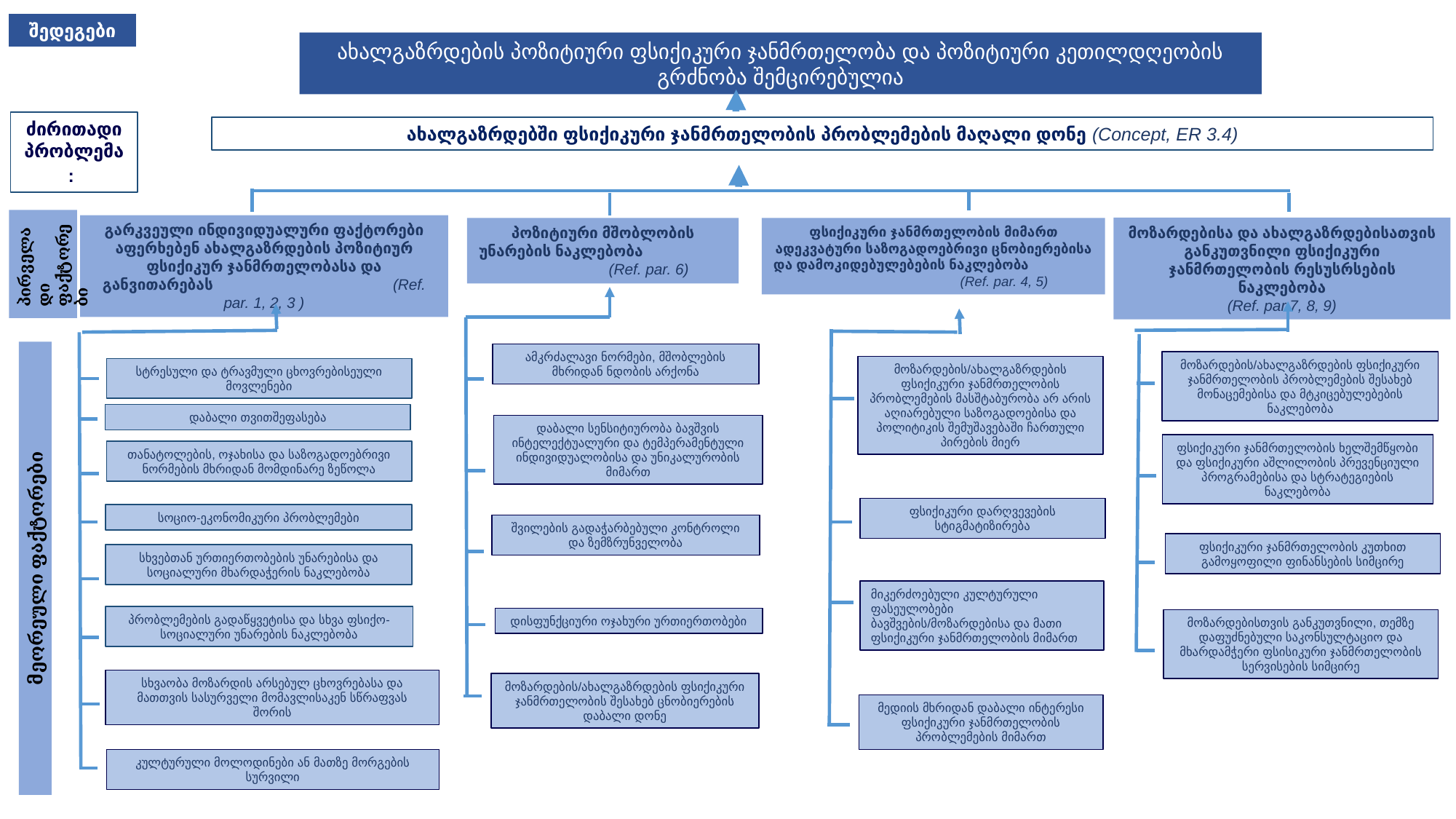

შედეგები
ახალგაზრდების პოზიტიური ფსიქიკური ჯანმრთელობა და პოზიტიური კეთილდღეობის გრძნობა შემცირებულია
ძირითადი პრობლემა:
ახალგაზრდებში ფსიქიკური ჯანმრთელობის პრობლემების მაღალი დონე (Concept, ER 3.4)
გარკვეული ინდივიდუალური ფაქტორები აფერხებენ ახალგაზრდების პოზიტიურ ფსიქიკურ ჯანმრთელობასა და განვითარებას                                           (Ref. par. 1, 2, 3 )
მოზარდებისა და ახალგაზრდებისათვის განკუთვნილი ფსიქიკური ჯანმრთელობის რესუსრსების ნაკლებობა
(Ref. par.7, 8, 9)
ფსიქიკური ჯანმრთელობის მიმართ ადეკვატური საზოგადოებრივი ცნობიერებისა და დამოკიდებულებების ნაკლებობა                                                       (Ref. par. 4, 5)
პოზიტიური მშობლობის უნარების ნაკლებობა                                           (Ref. par. 6)
პირველადი ფაქტორები
ამკრძალავი ნორმები, მშობლების მხრიდან ნდობის არქონა
მოზარდების/ახალგაზრდების ფსიქიკური ჯანმრთელობის პრობლემების შესახებ მონაცემებისა და მტკიცებულებების ნაკლებობა
მოზარდების/ახალგაზრდების ფსიქიკური ჯანმრთელობის პრობლემების მასშტაბურობა არ არის აღიარებული საზოგადოებისა და პოლიტიკის შემუშავებაში ჩართული პირების მიერ
სტრესული და ტრავმული ცხოვრებისეული მოვლენები
დაბალი თვითშეფასება
დაბალი სენსიტიურობა ბავშვის ინტელექტუალური და ტემპერამენტული ინდივიდუალობისა და უნიკალურობის მიმართ
ფსიქიკური ჯანმრთელობის ხელშემწყობი და ფსიქიკური აშლილობის პრევენციული პროგრამებისა და სტრატეგიების ნაკლებობა
თანატოლების, ოჯახისა და საზოგადოებრივი ნორმების მხრიდან მომდინარე ზეწოლა
ფსიქიკური დარღვევების სტიგმატიზირება
სოციო-ეკონომიკური პრობლემები
შვილების გადაჭარბებული კონტროლი და ზემზრუნველობა
ფსიქიკური ჯანმრთელობის კუთხით გამოყოფილი ფინანსების სიმცირე
სხვებთან ურთიერთობების უნარებისა და სოციალური მხარდაჭერის ნაკლებობა
მეორეული ფაქტორები
მიკერძოებული კულტურული ფასეულობები ბავშვების/მოზარდებისა და მათი ფსიქიკური ჯანმრთელობის მიმართ
პრობლემების გადაწყვეტისა და სხვა ფსიქო-სოციალური უნარების ნაკლებობა
დისფუნქციური ოჯახური ურთიერთობები
მოზარდებისთვის განკუთვნილი, თემზე დაფუძნებული საკონსულტაციო და მხარდამჭერი ფსისიკური ჯანმრთელობის სერვისების სიმცირე
სხვაობა მოზარდის არსებულ ცხოვრებასა და მათთვის სასურველი მომავლისაკენ სწრაფვას შორის
მოზარდების/ახალგაზრდების ფსიქიკური ჯანმრთელობის შესახებ ცნობიერების დაბალი დონე
მედიის მხრიდან დაბალი ინტერესი ფსიქიკური ჯანმრთელობის პრობლემების მიმართ
კულტურული მოლოდინები ან მათზე მორგების სურვილი